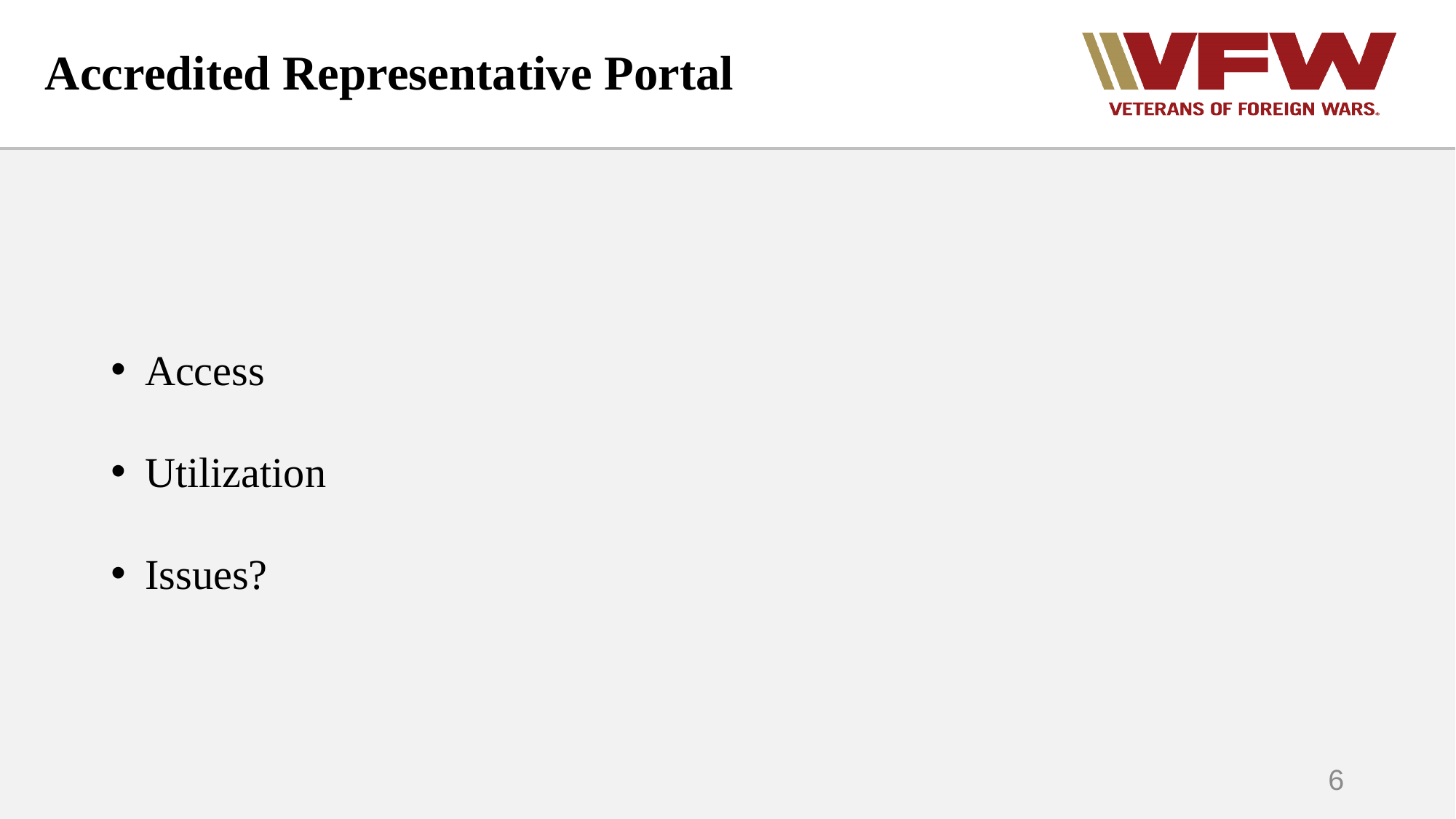

Accredited Representative Portal
Access

Utilization

Issues?

6